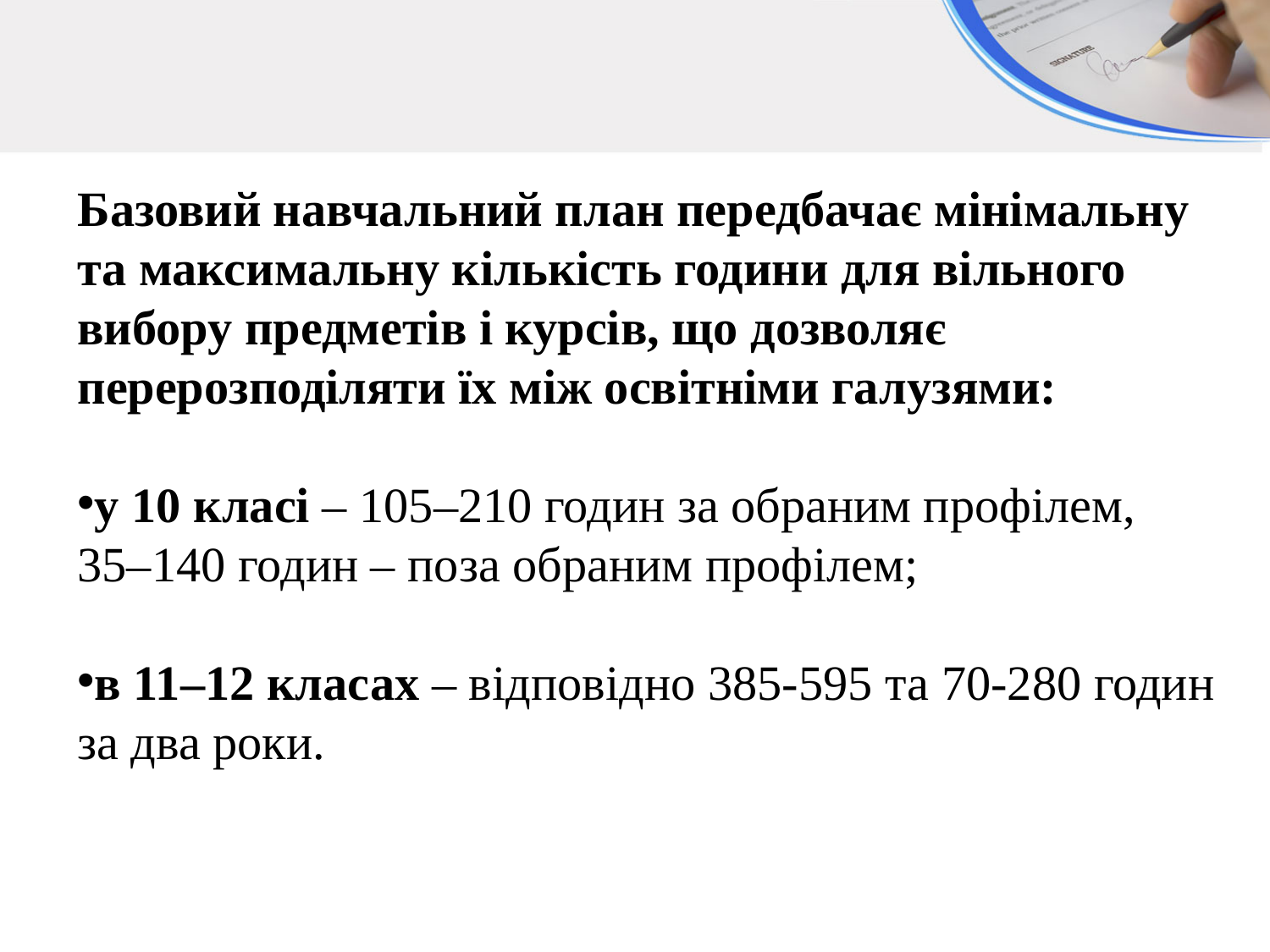

Базовий навчальний план передбачає мінімальну
та максимальну кількість години для вільного
вибору предметів і курсів, що дозволяє перерозподіляти їх між освітніми галузями:

у 10 класі – 105–210 годин за обраним профілем,
35–140 годин – поза обраним профілем;

в 11–12 класах – відповідно 385-595 та 70-280 годин за два роки.